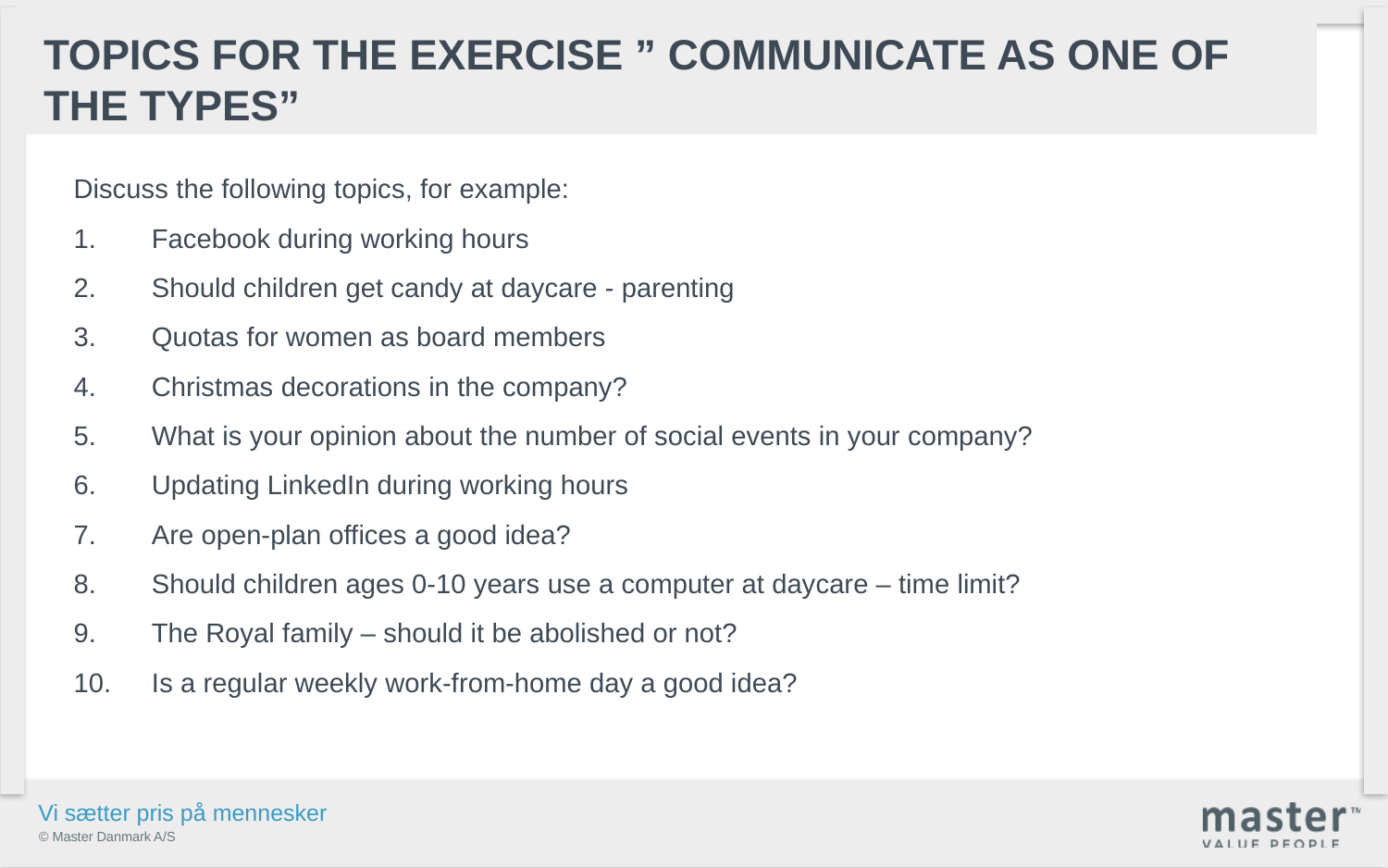

Topics for the exercise ” Communicate as one of the types”

Discuss the following topics, for example:
Facebook during working hours
Should children get candy at daycare - parenting
Quotas for women as board members
Christmas decorations in the company?
What is your opinion about the number of social events in your company?
Updating LinkedIn during working hours
Are open-plan offices a good idea?
Should children ages 0-10 years use a computer at daycare – time limit?
The Royal family – should it be abolished or not?
Is a regular weekly work-from-home day a good idea?